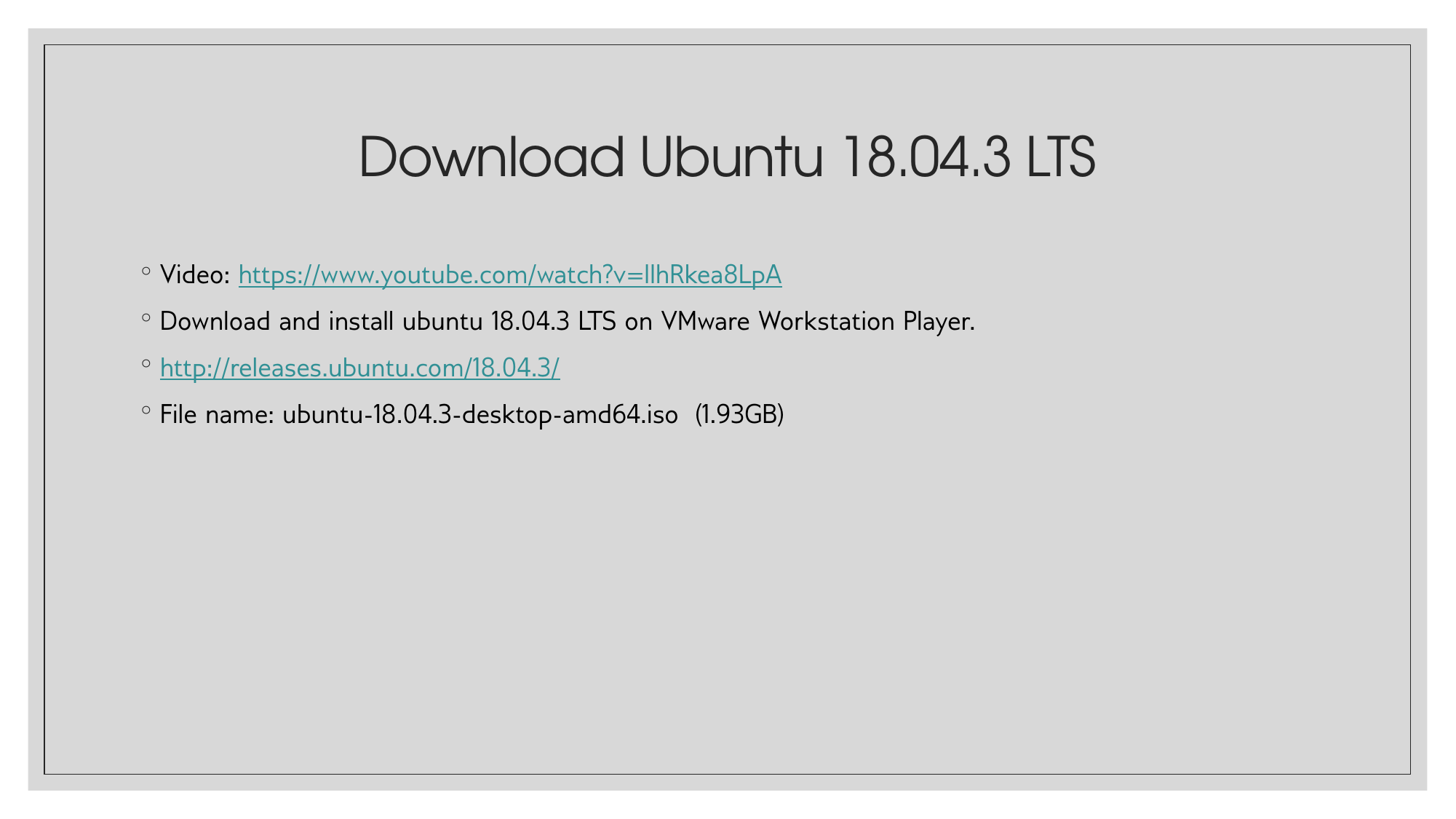

# Download Ubuntu 18.04.3 LTS
Video: https://www.youtube.com/watch?v=lIhRkea8LpA
Download and install ubuntu 18.04.3 LTS on VMware Workstation Player.
http://releases.ubuntu.com/18.04.3/
File name: ubuntu-18.04.3-desktop-amd64.iso  (1.93GB)